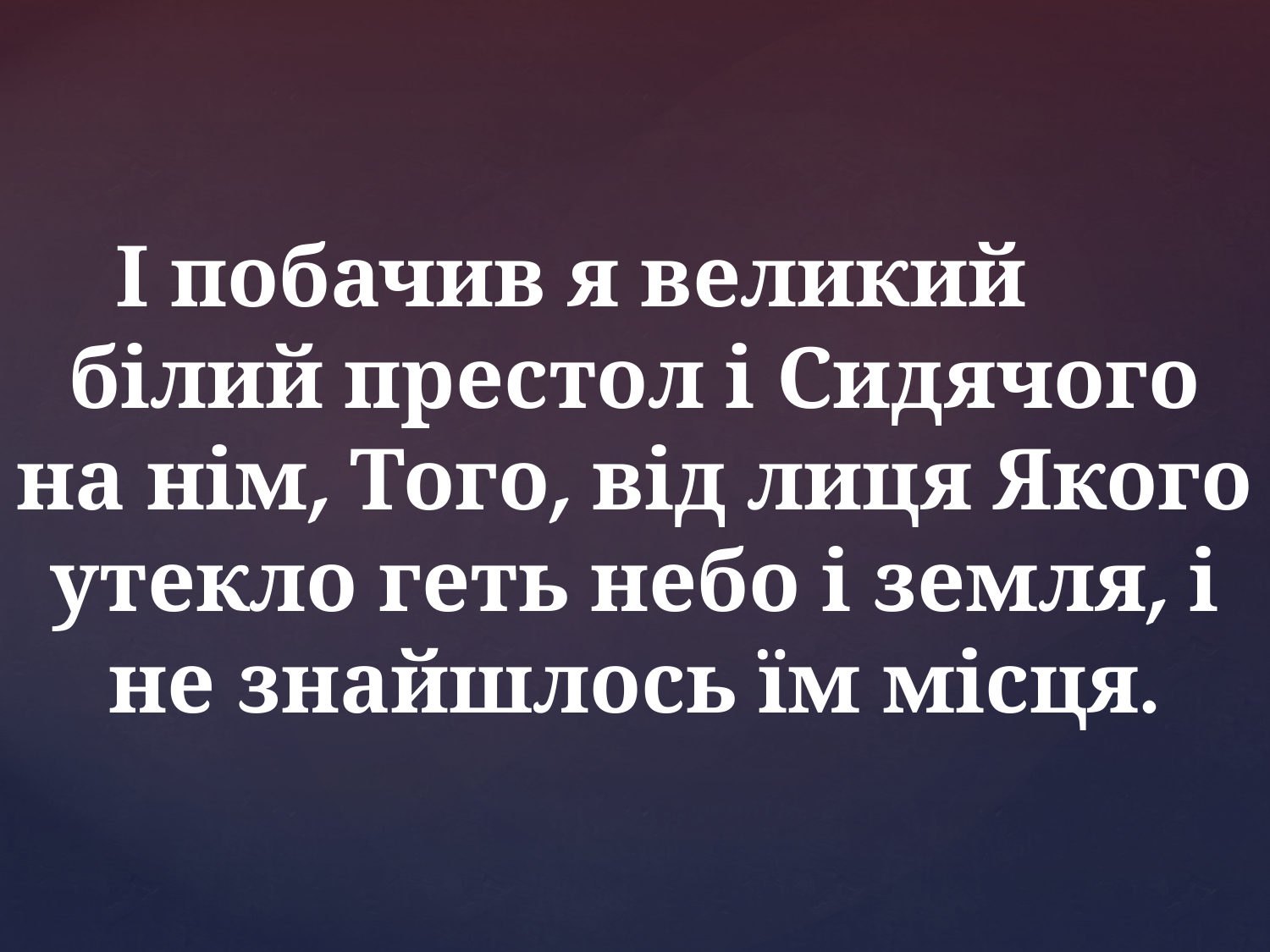

І побачив я великий       білий престол і Сидячого на нім, Того, від лиця Якого утекло геть небо і земля, і не знайшлось їм місця.